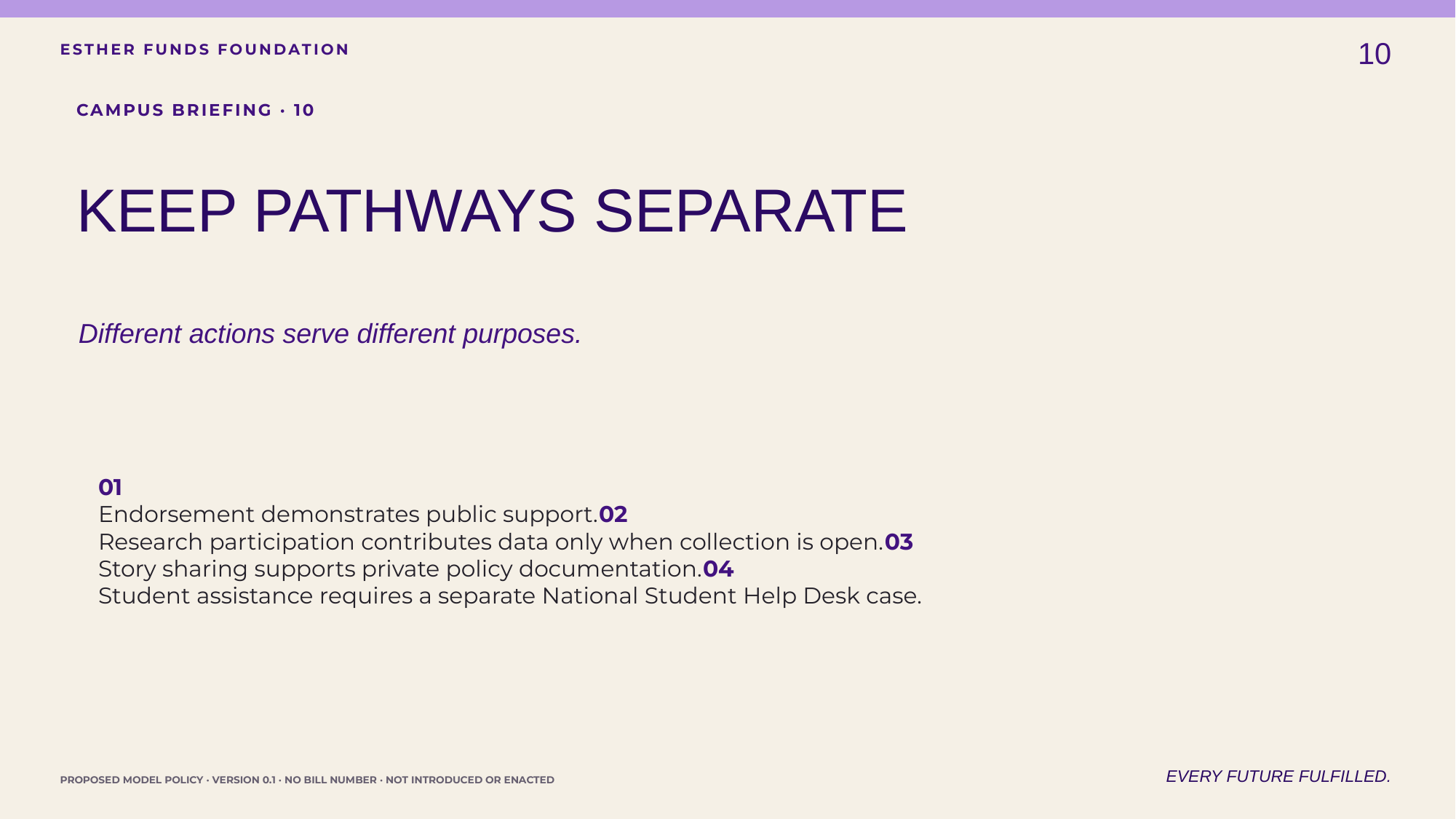

10
ESTHER FUNDS FOUNDATION
CAMPUS BRIEFING · 10
KEEP PATHWAYS SEPARATE
Different actions serve different purposes.
01
Endorsement demonstrates public support.02
Research participation contributes data only when collection is open.03
Story sharing supports private policy documentation.04
Student assistance requires a separate National Student Help Desk case.
EVERY FUTURE FULFILLED.
PROPOSED MODEL POLICY · VERSION 0.1 · NO BILL NUMBER · NOT INTRODUCED OR ENACTED